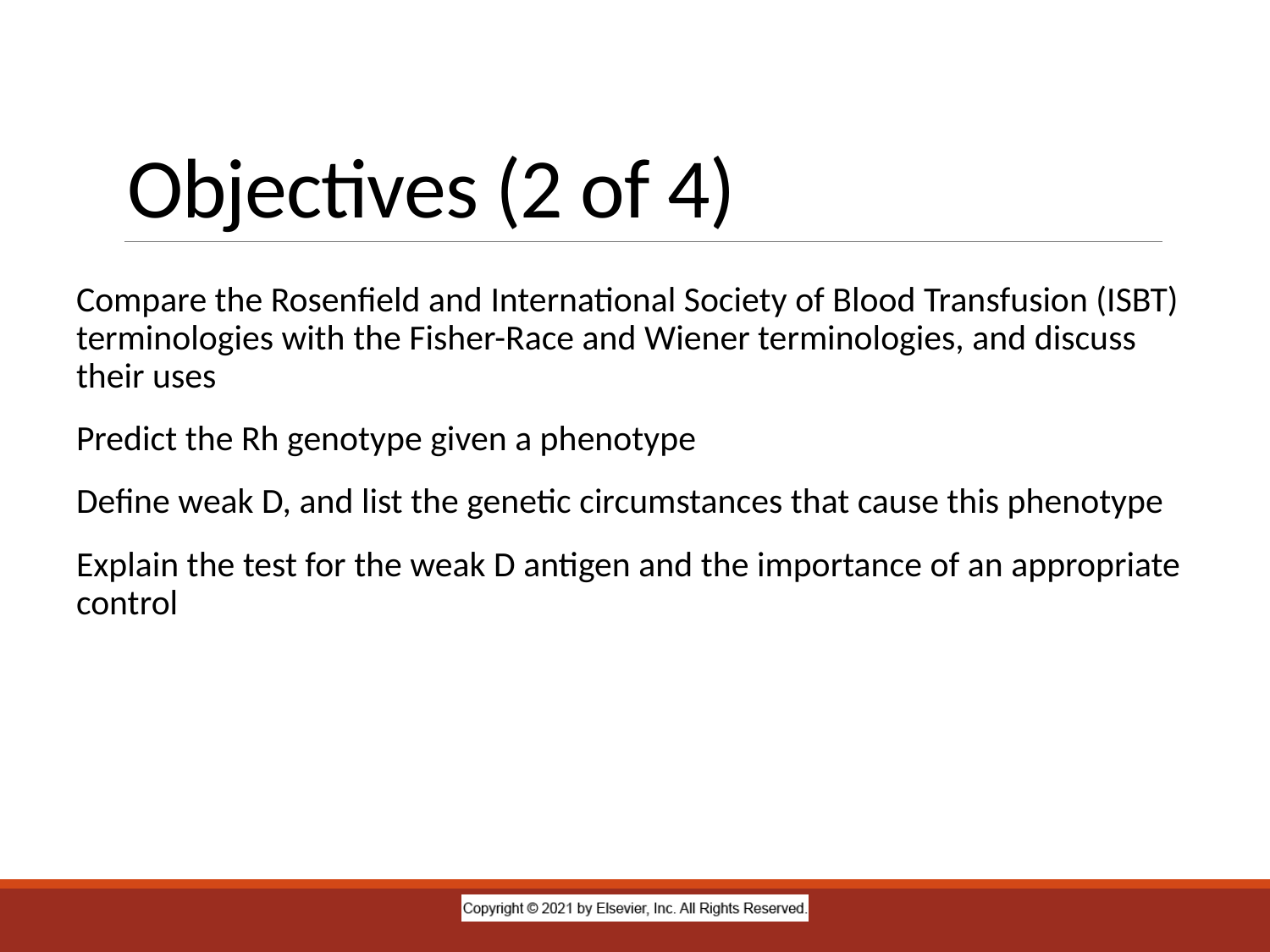

# Objectives (2 of 4)
Compare the Rosenfield and International Society of Blood Transfusion (ISBT) terminologies with the Fisher-Race and Wiener terminologies, and discuss their uses
Predict the Rh genotype given a phenotype
Define weak D, and list the genetic circumstances that cause this phenotype
Explain the test for the weak D antigen and the importance of an appropriate control